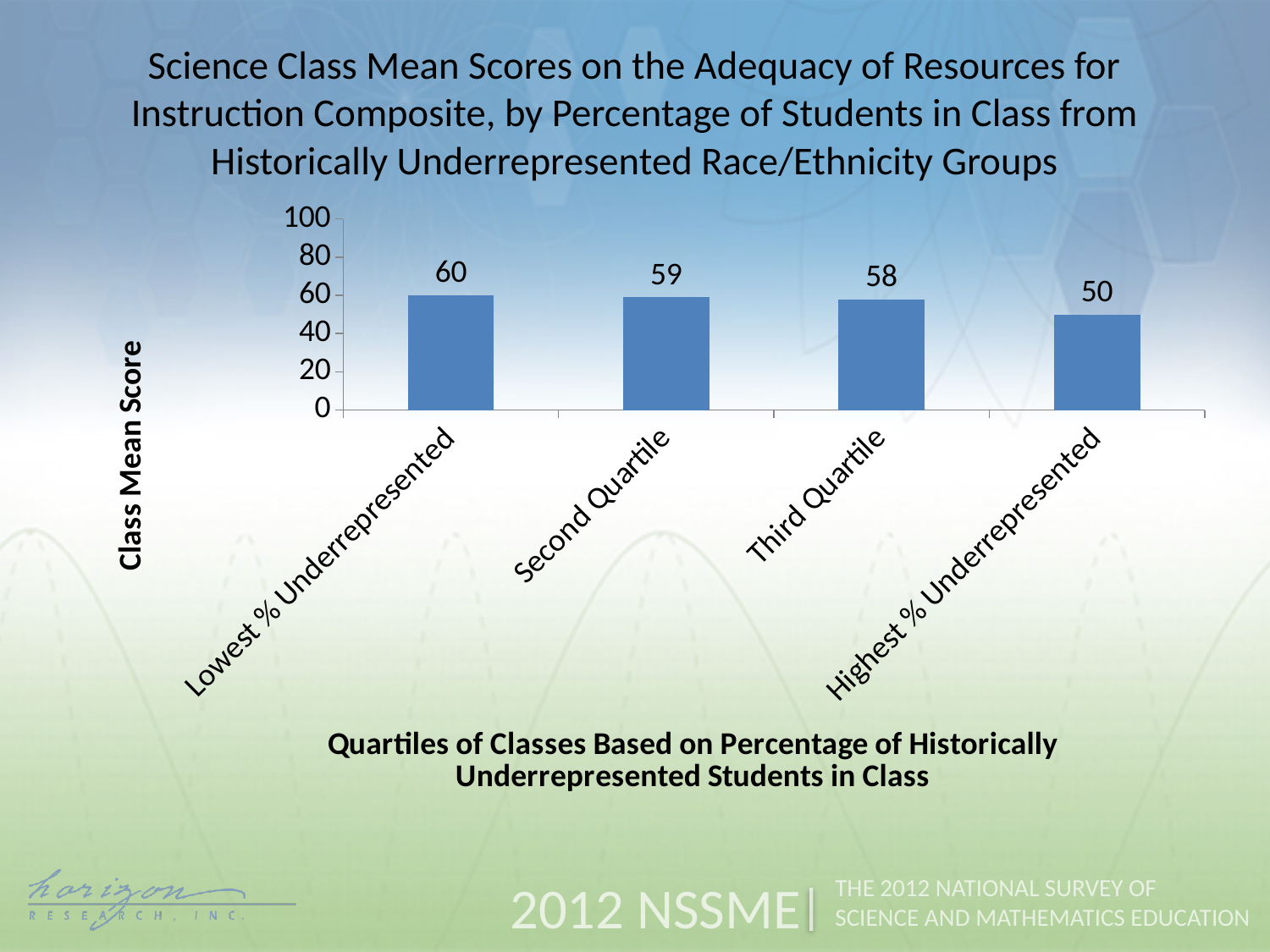

Science Class Mean Scores on the Adequacy of Resources for Instruction Composite, by Percentage of Students in Class from Historically Underrepresented Race/Ethnicity Groups

### Chart

| Category | Mean Score |
|---|---|
| Lowest % Underrepresented | 60.0 |
| Second Quartile | 59.0 |
| Third Quartile | 58.0 |
| Highest % Underrepresented | 50.0 |